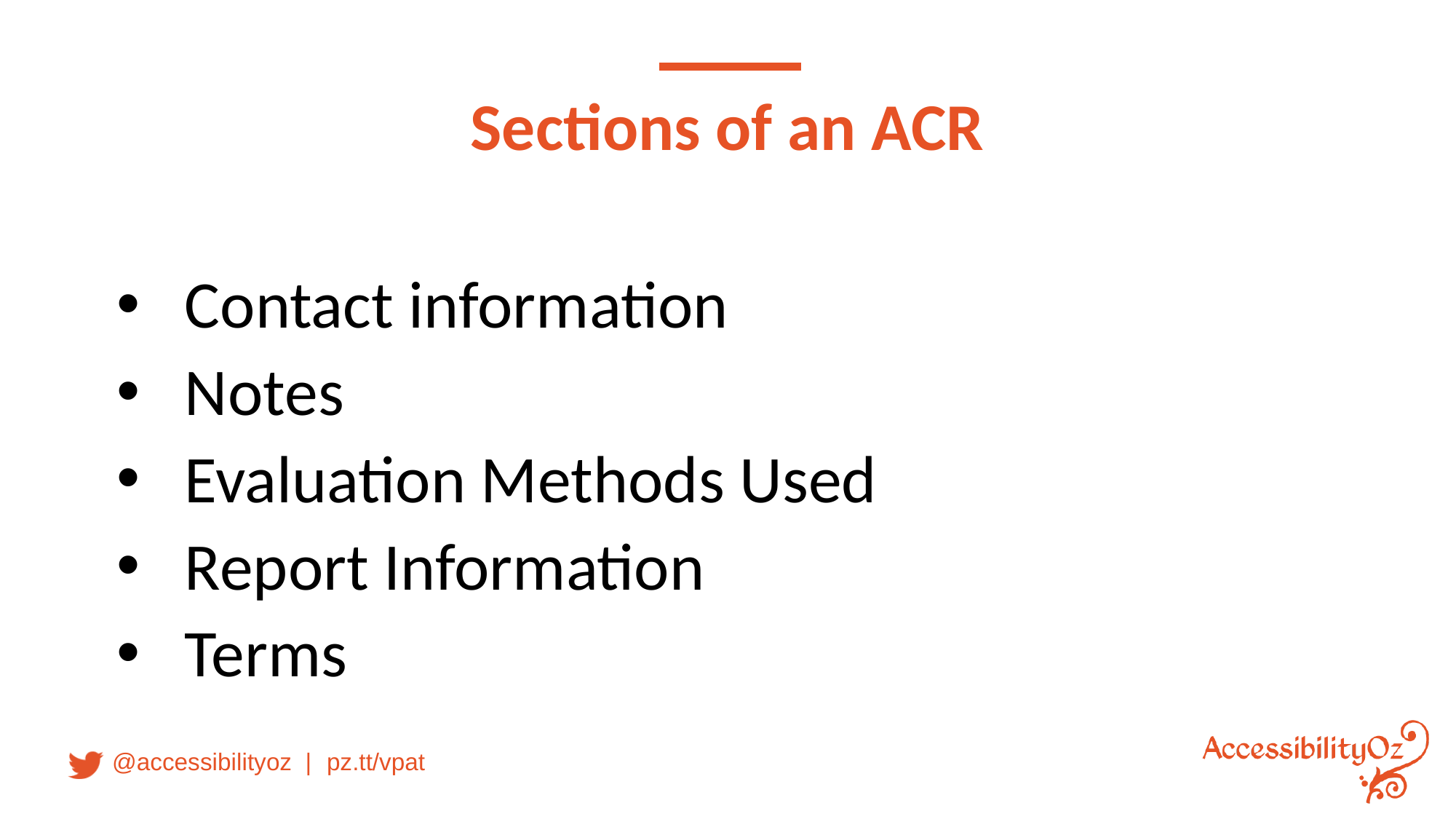

# Sections of an ACR
Contact information
Notes
Evaluation Methods Used
Report Information
Terms